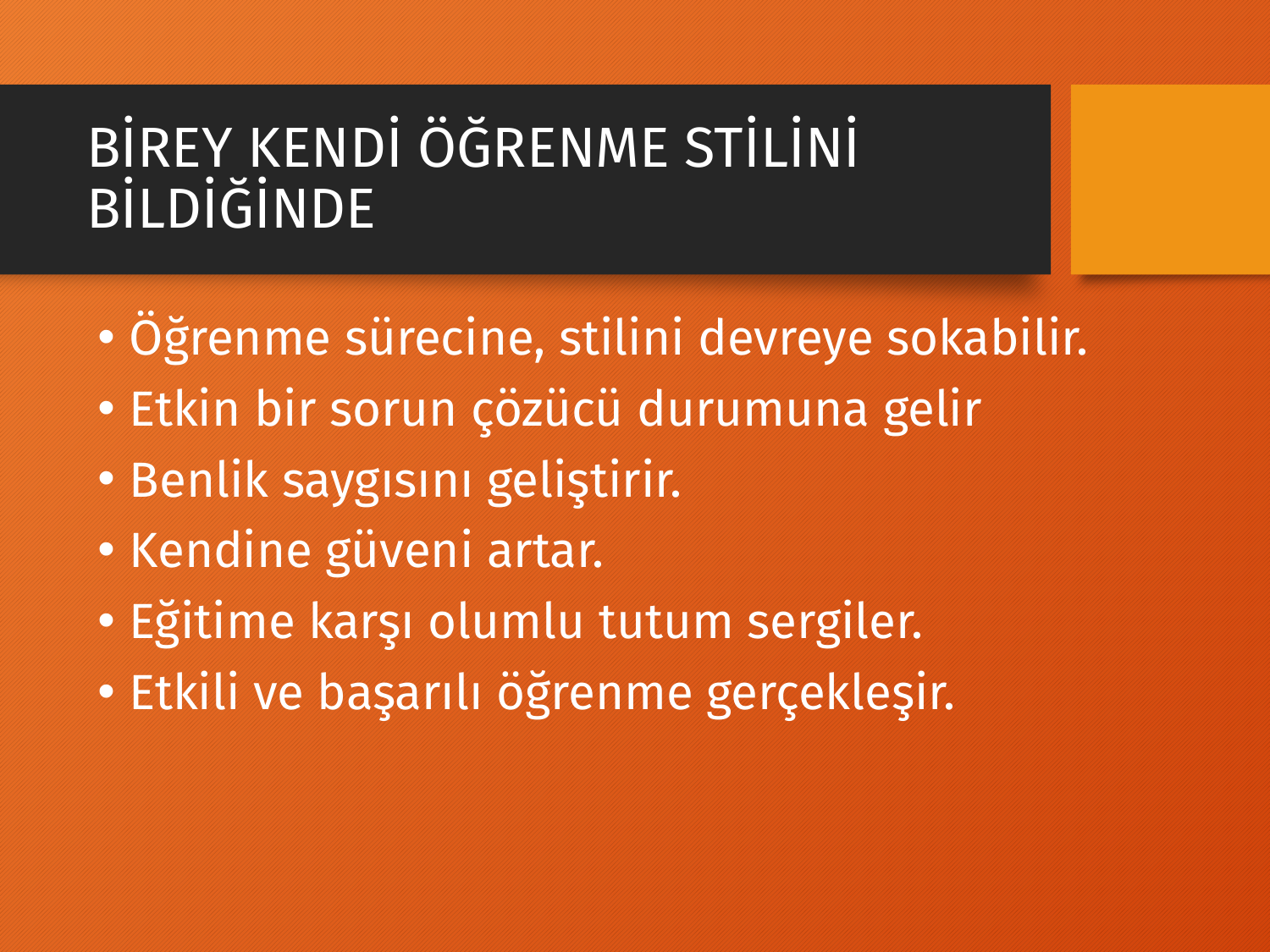

# BİREY KENDİ ÖĞRENME STİLİNİ BİLDİĞİNDE
Öğrenme sürecine, stilini devreye sokabilir.
Etkin bir sorun çözücü durumuna gelir
Benlik saygısını geliştirir.
Kendine güveni artar.
Eğitime karşı olumlu tutum sergiler.
Etkili ve başarılı öğrenme gerçekleşir.